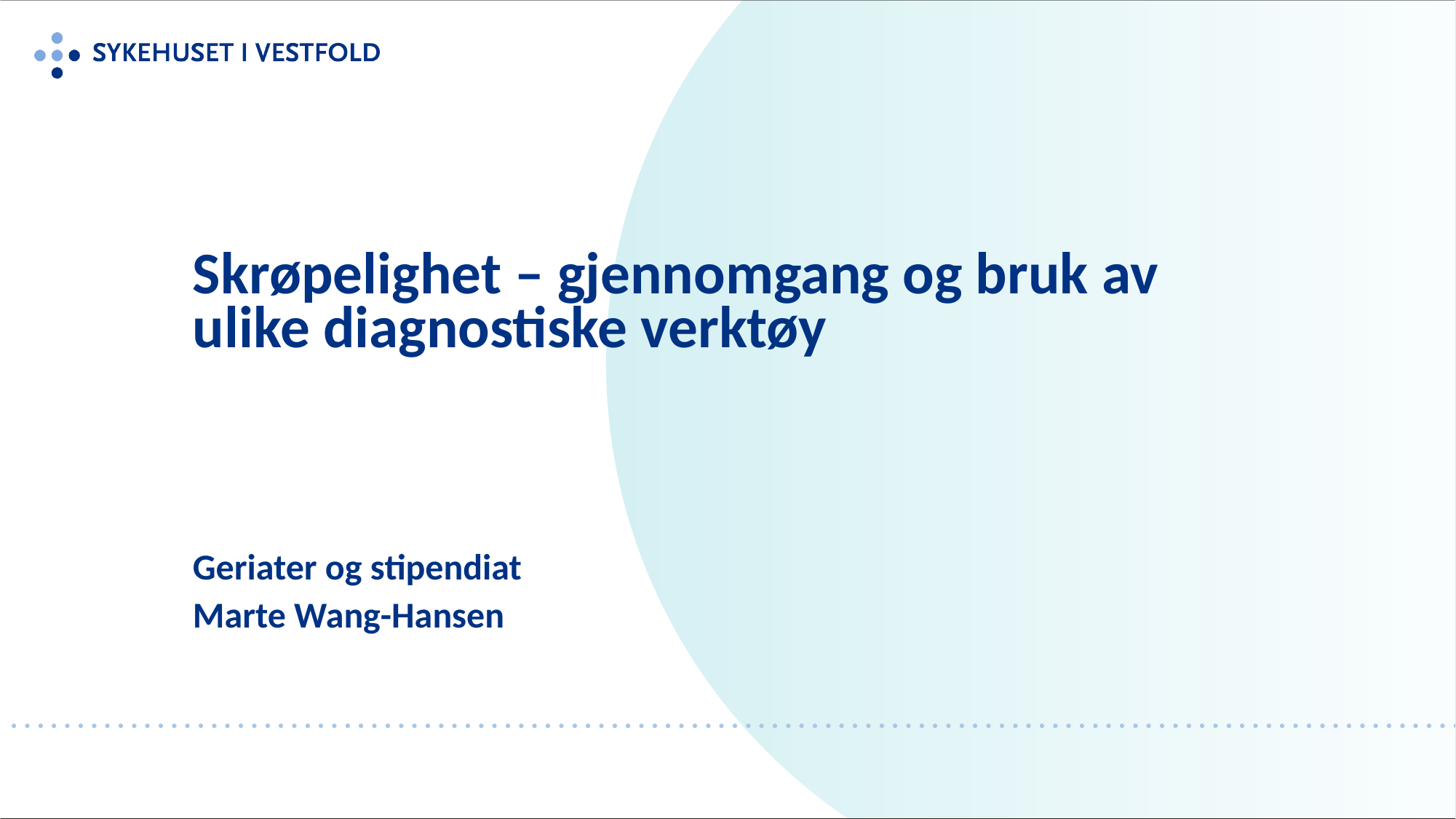

# Skrøpelighet – gjennomgang og bruk av ulike diagnostiske verktøy
Geriater og stipendiat
Marte Wang-Hansen